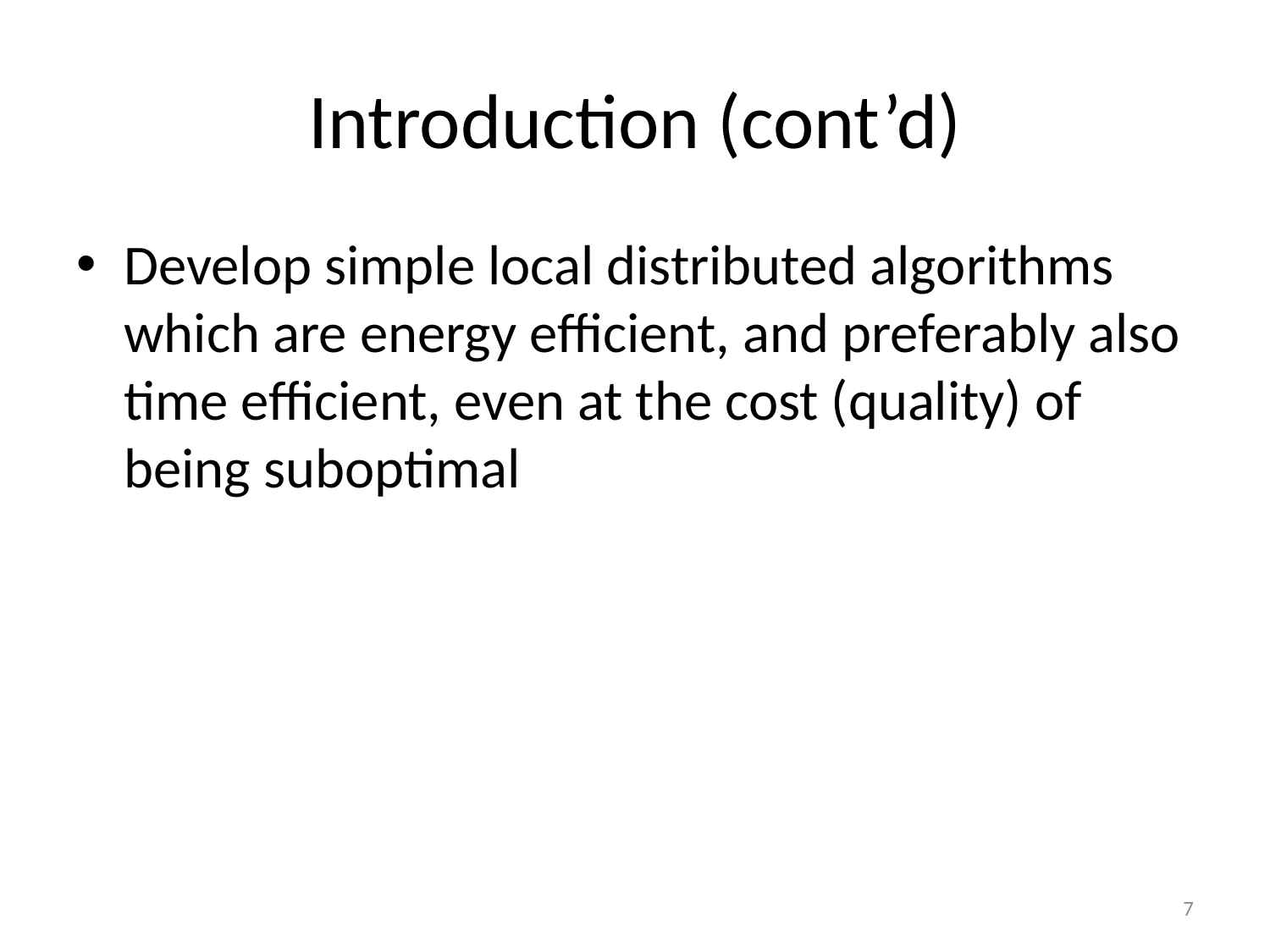

# Introduction (cont’d)
Develop simple local distributed algorithms which are energy efficient, and preferably also time efficient, even at the cost (quality) of being suboptimal
7